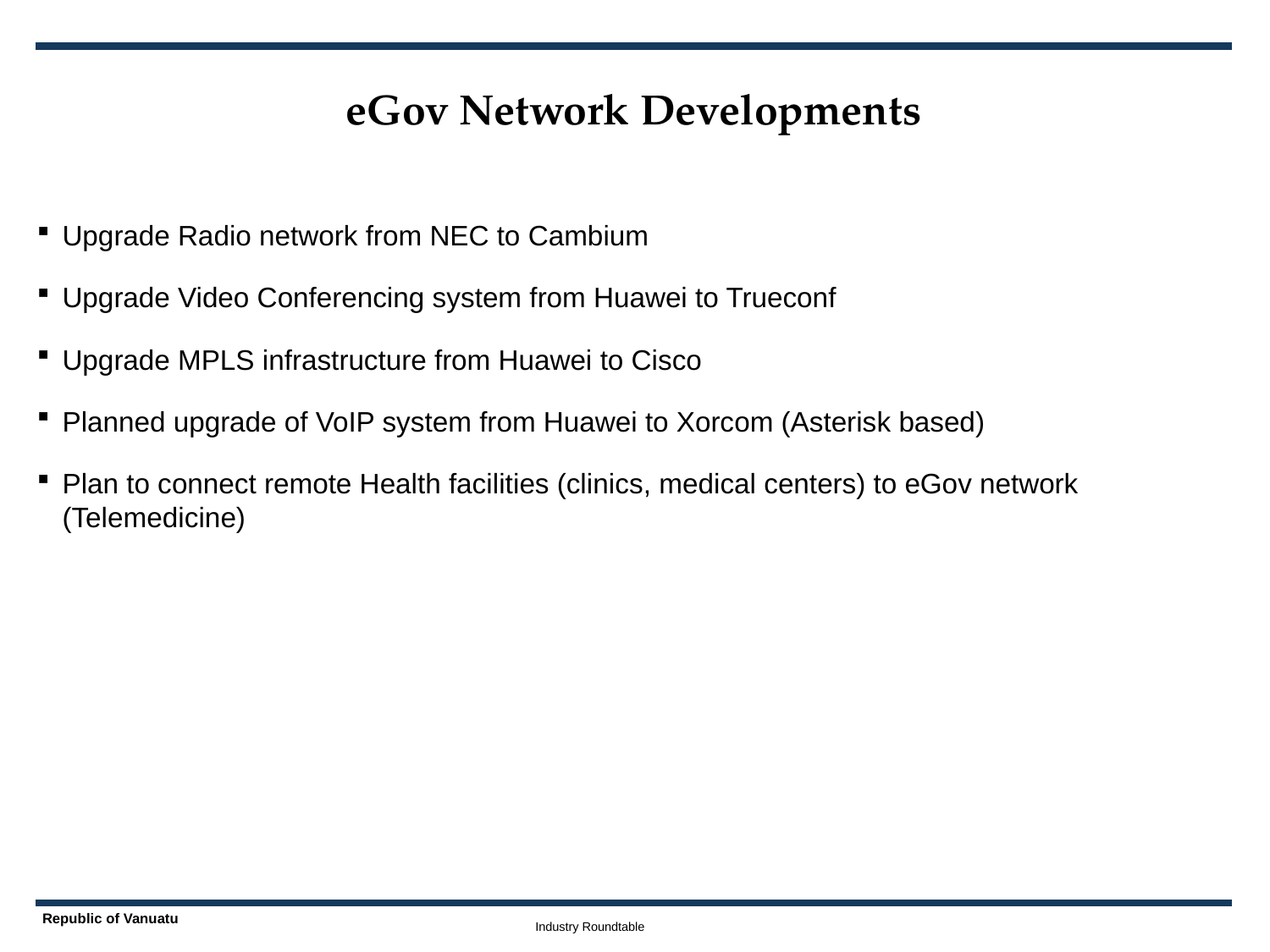

# eGov Network Developments
Upgrade Radio network from NEC to Cambium
Upgrade Video Conferencing system from Huawei to Trueconf
Upgrade MPLS infrastructure from Huawei to Cisco
Planned upgrade of VoIP system from Huawei to Xorcom (Asterisk based)
Plan to connect remote Health facilities (clinics, medical centers) to eGov network  (Telemedicine)